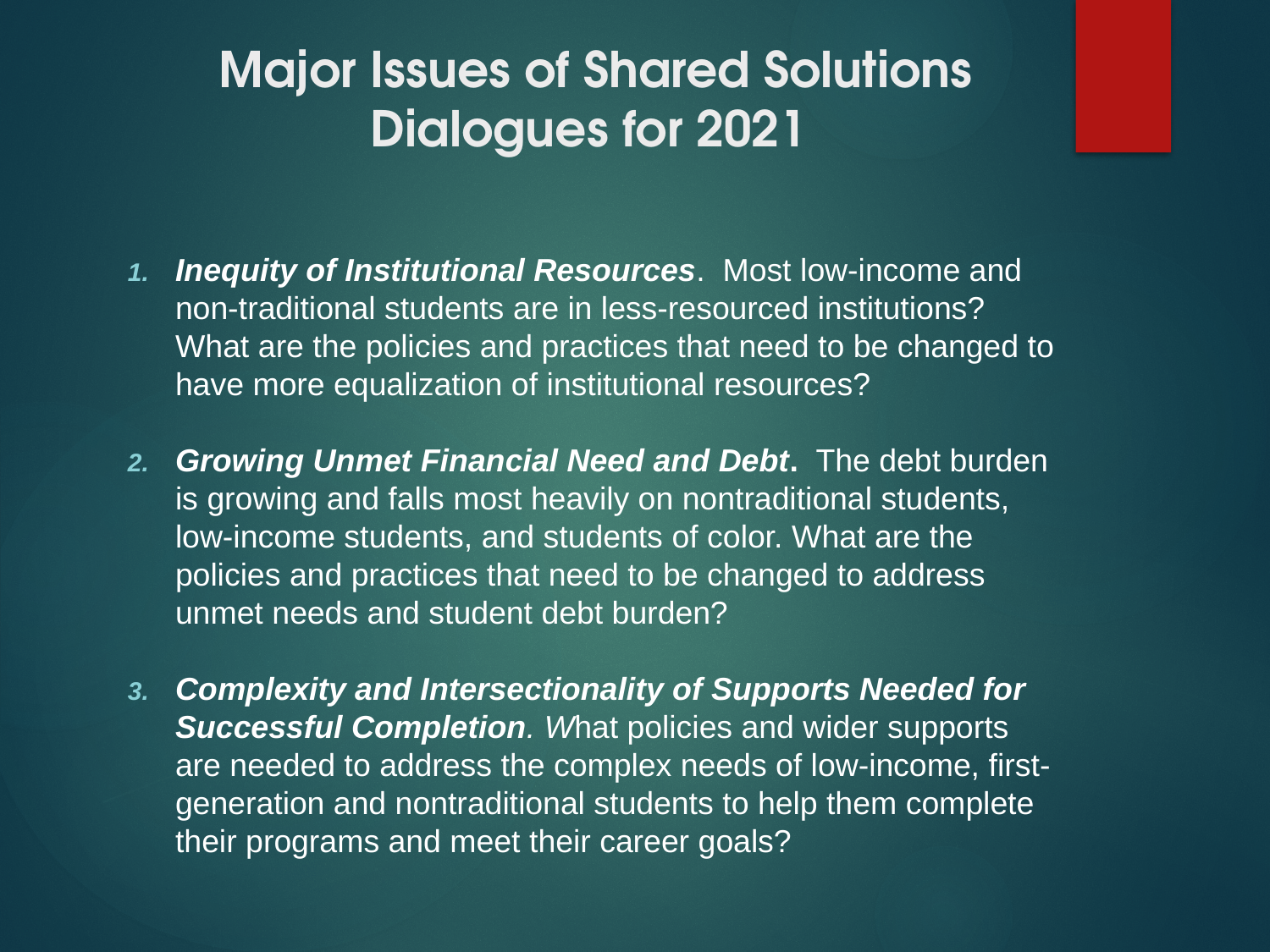

# Major Issues of Shared Solutions Dialogues for 2021
Inequity of Institutional Resources.  Most low-income and non-traditional students are in less-resourced institutions?  What are the policies and practices that need to be changed to have more equalization of institutional resources?

Growing Unmet Financial Need and Debt.  The debt burden is growing and falls most heavily on nontraditional students, low-income students, and students of color. What are the policies and practices that need to be changed to address unmet needs and student debt burden?

Complexity and Intersectionality of Supports Needed for Successful Completion. What policies and wider supports are needed to address the complex needs of low-income, first-generation and nontraditional students to help them complete their programs and meet their career goals?